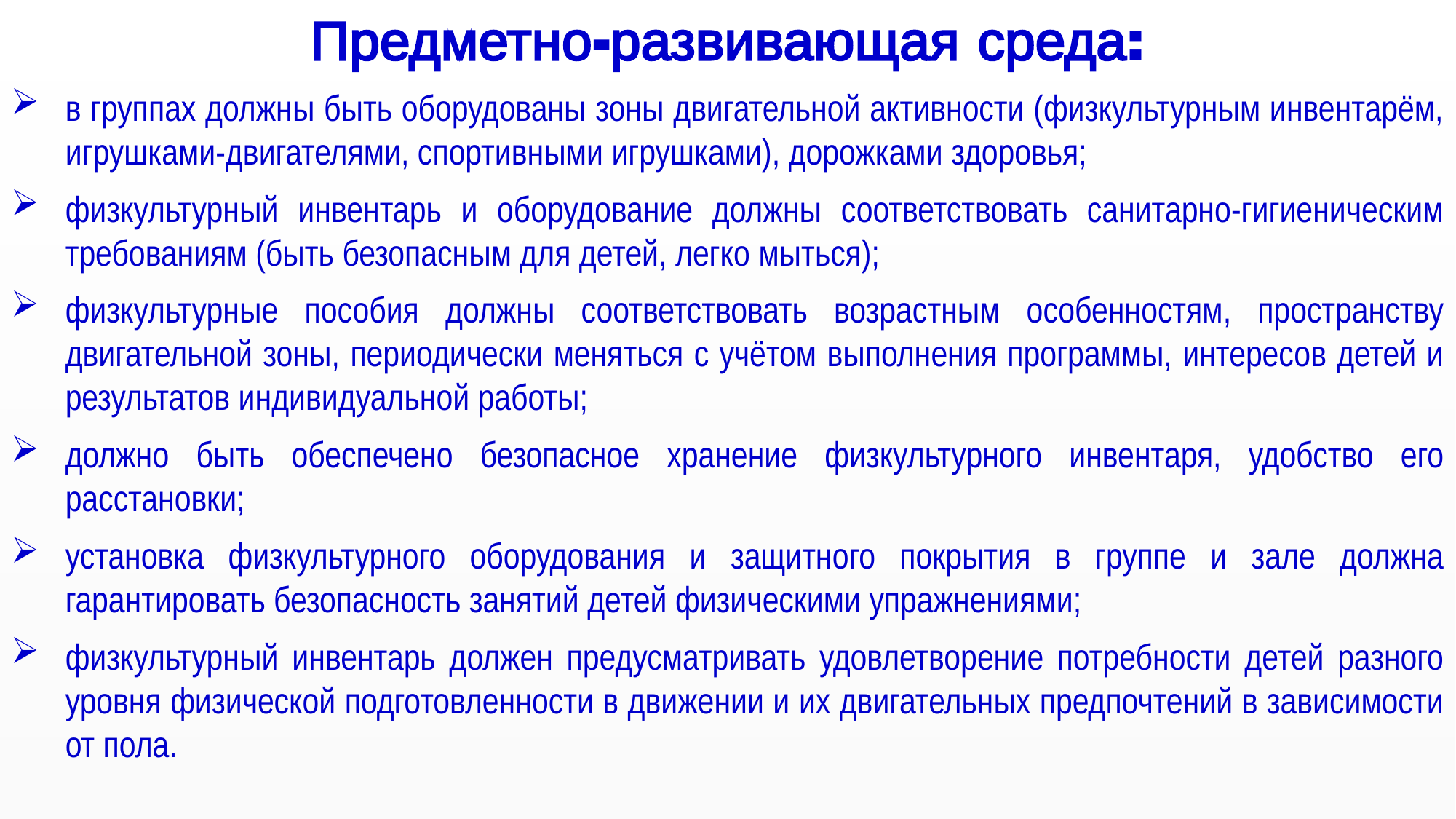

Предметно-развивающая среда:
в группах должны быть оборудованы зоны двигательной активности (физкультурным инвентарём, игрушками-двигателями, спортивными игрушками), дорожками здоровья;
физкультурный инвентарь и оборудование должны соответствовать санитарно-гигиеническим требованиям (быть безопасным для детей, легко мыться);
физкультурные пособия должны соответствовать возрастным особенностям, пространству двигательной зоны, периодически меняться с учётом выполнения программы, интересов детей и результатов индивидуальной работы;
должно быть обеспечено безопасное хранение физкультурного инвентаря, удобство его расстановки;
установка физкультурного оборудования и защитного покрытия в группе и зале должна гарантировать безопасность занятий детей физическими упражнениями;
физкультурный инвентарь должен предусматривать удовлетворение потребности детей разного уровня физической подготовленности в движении и их двигательных предпочтений в зависимости от пола.